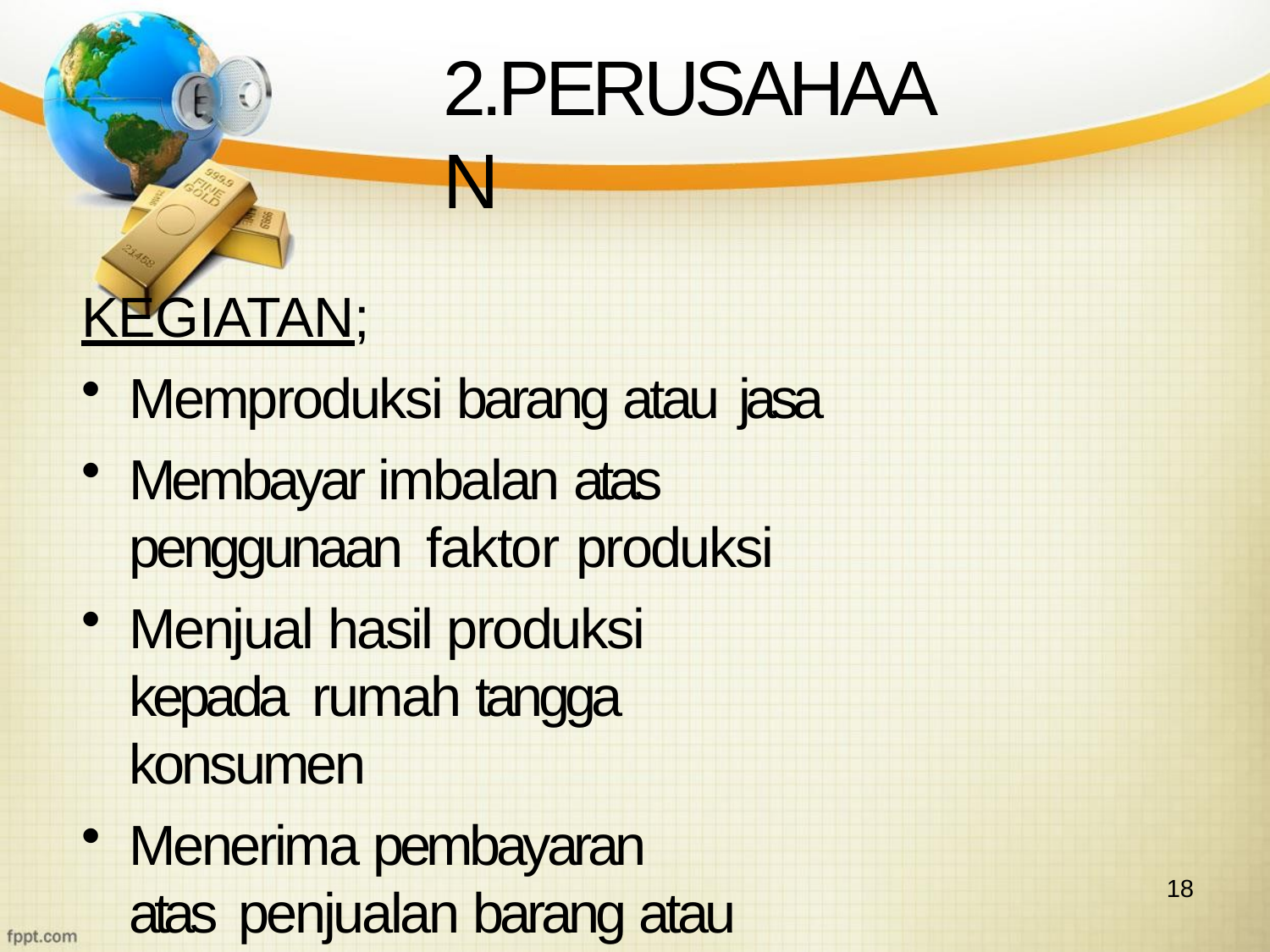

# 2.PERUSAHAAN
KEGIATAN;
Memproduksi barang atau jasa
Membayar imbalan atas penggunaan  faktor produksi
Menjual hasil produksi kepada  rumah tangga konsumen
Menerima pembayaran atas  penjualan barang atau jasa
18